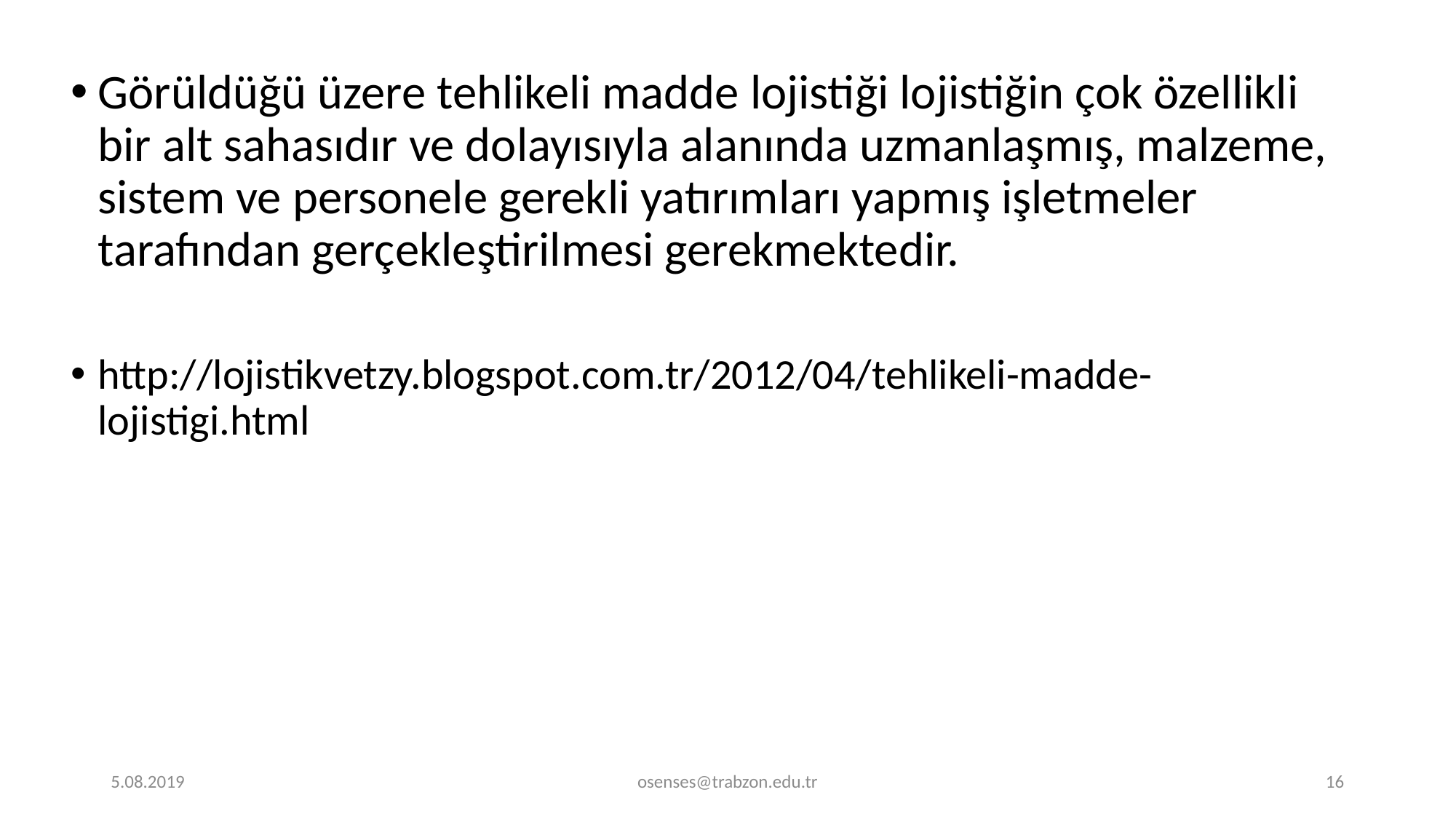

Görüldüğü üzere tehlikeli madde lojistiği lojistiğin çok özellikli bir alt sahasıdır ve dolayısıyla alanında uzmanlaşmış, malzeme, sistem ve personele gerekli yatırımları yapmış işletmeler tarafından gerçekleştirilmesi gerekmektedir.

http://lojistikvetzy.blogspot.com.tr/2012/04/tehlikeli-madde-lojistigi.html

5.08.2019
osenses@trabzon.edu.tr
16